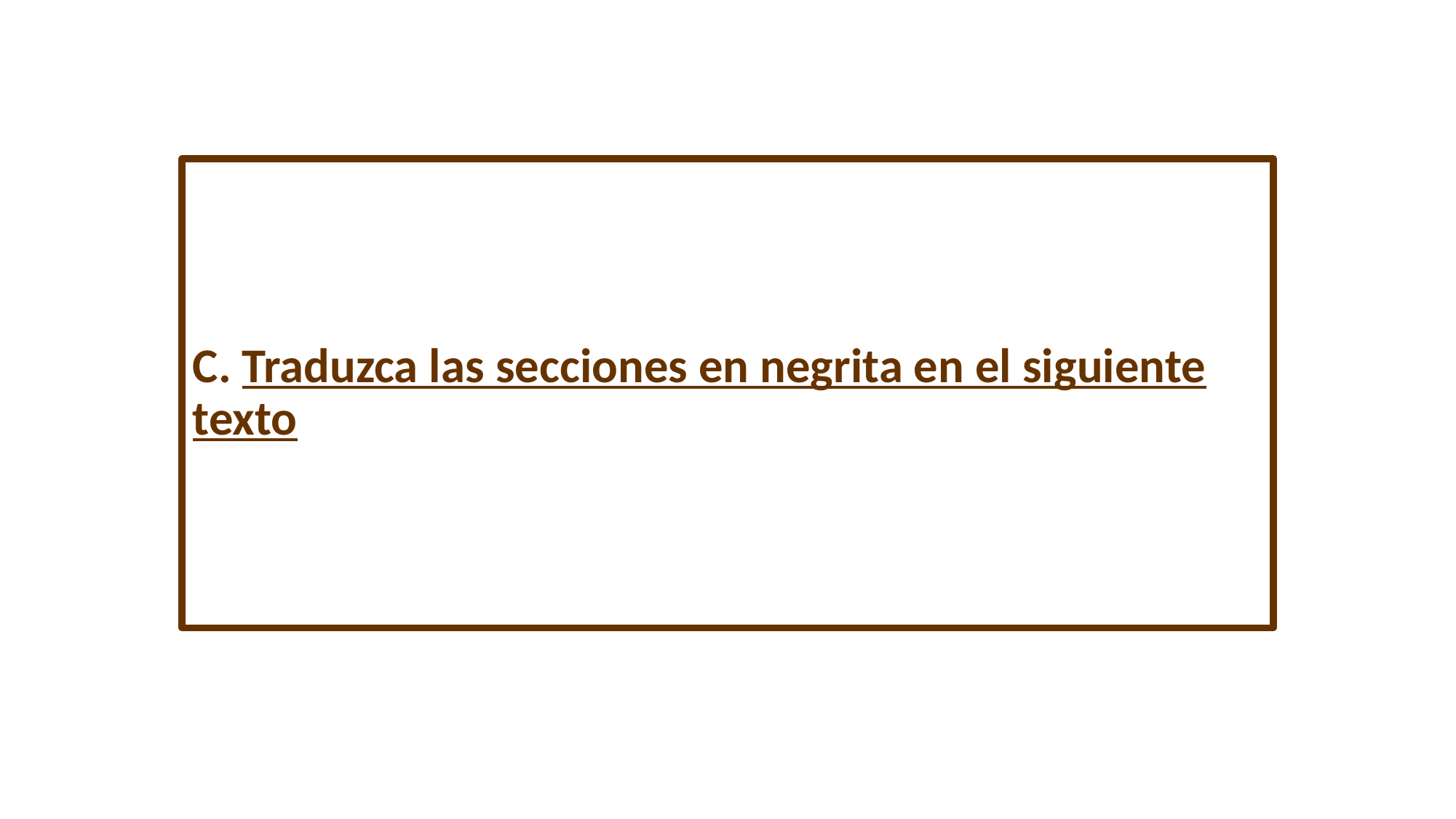

#
C. Traduzca las secciones en negrita en el siguiente texto